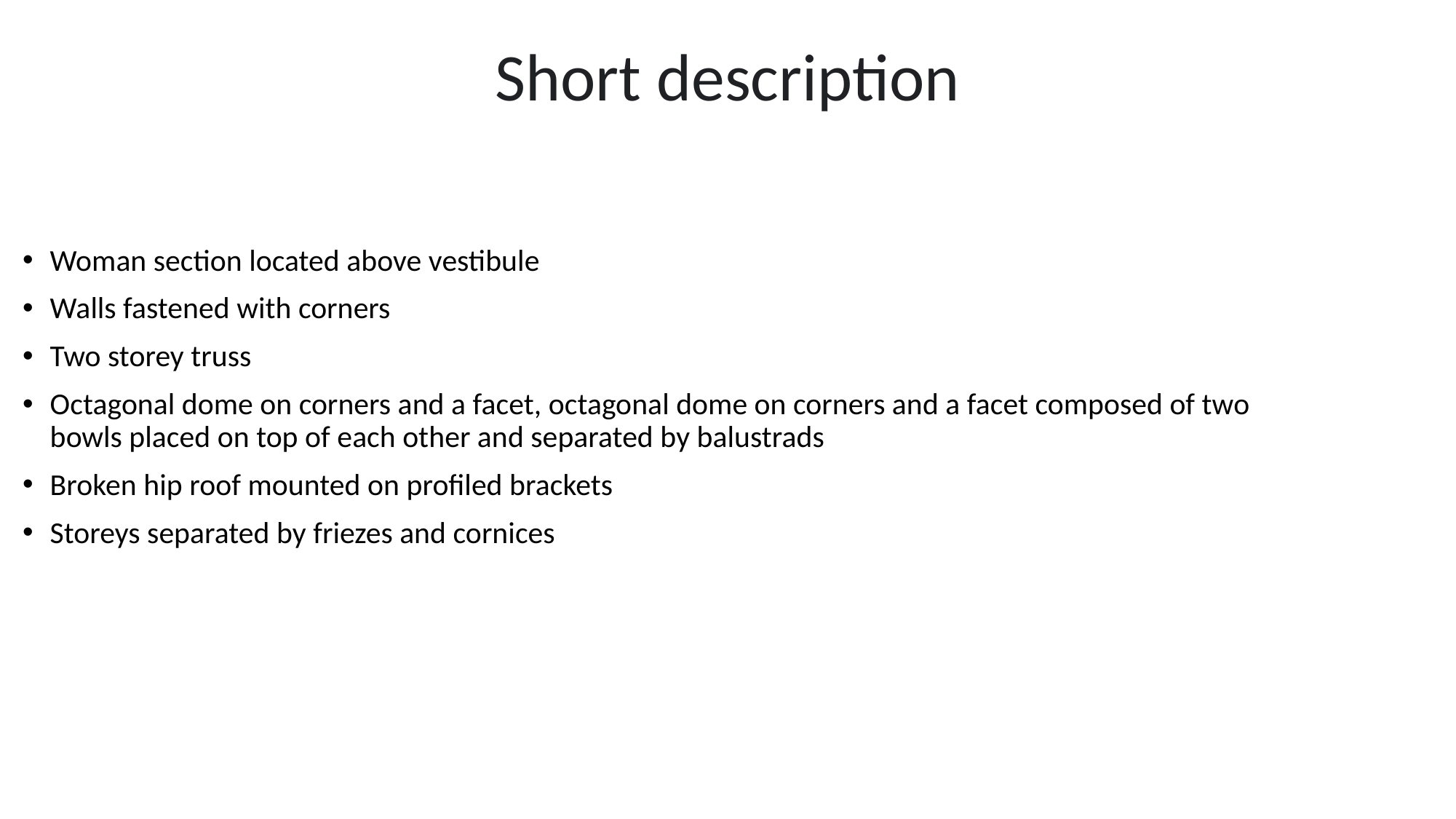

# Short description
Woman section located above vestibule
Walls fastened with corners
Two storey truss
Octagonal dome on corners and a facet, octagonal dome on corners and a facet composed of two bowls placed on top of each other and separated by balustrads
Broken hip roof mounted on profiled brackets
Storeys separated by friezes and cornices